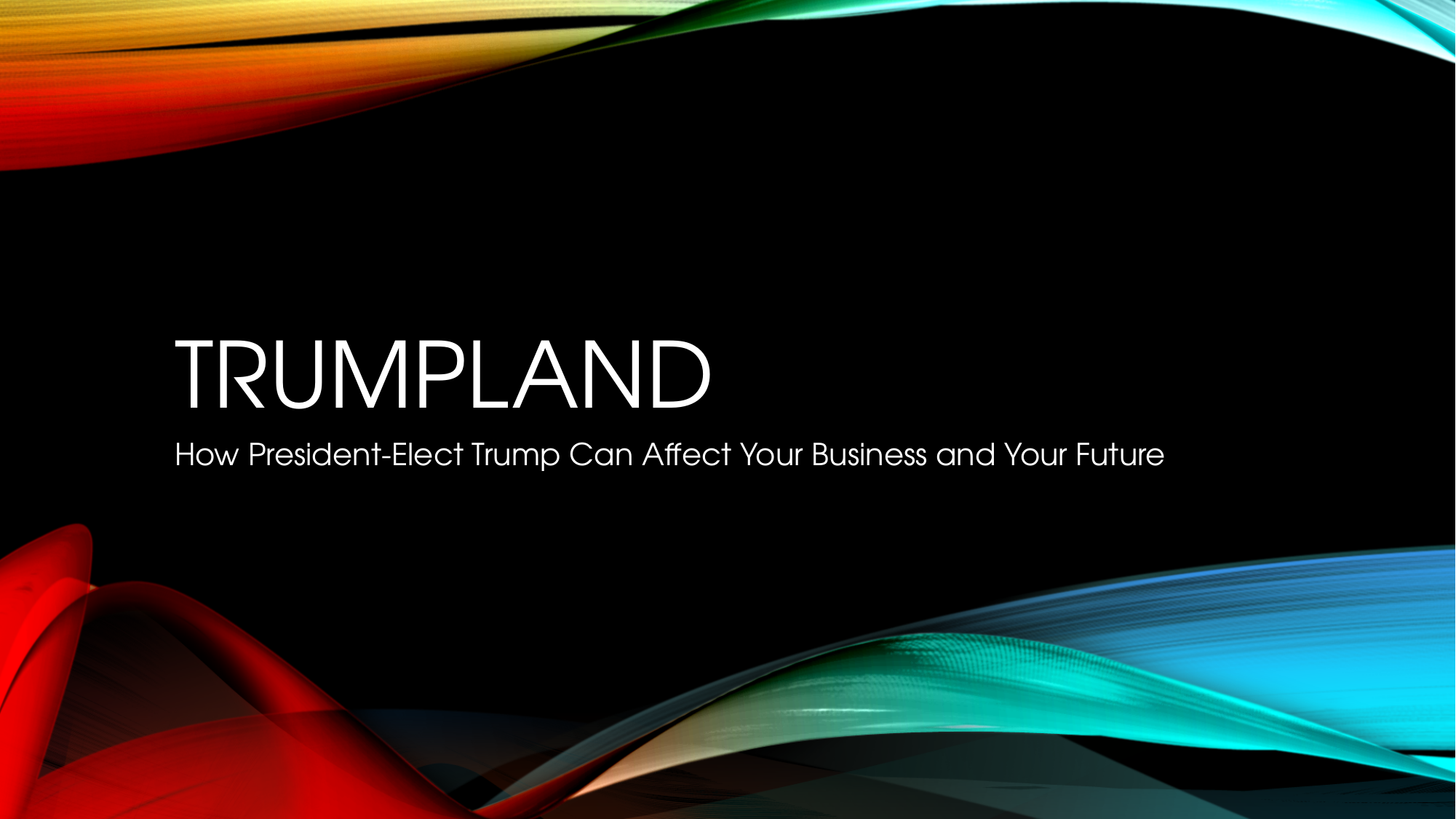

# Trumpland
How President-Elect Trump Can Affect Your Business and Your Future